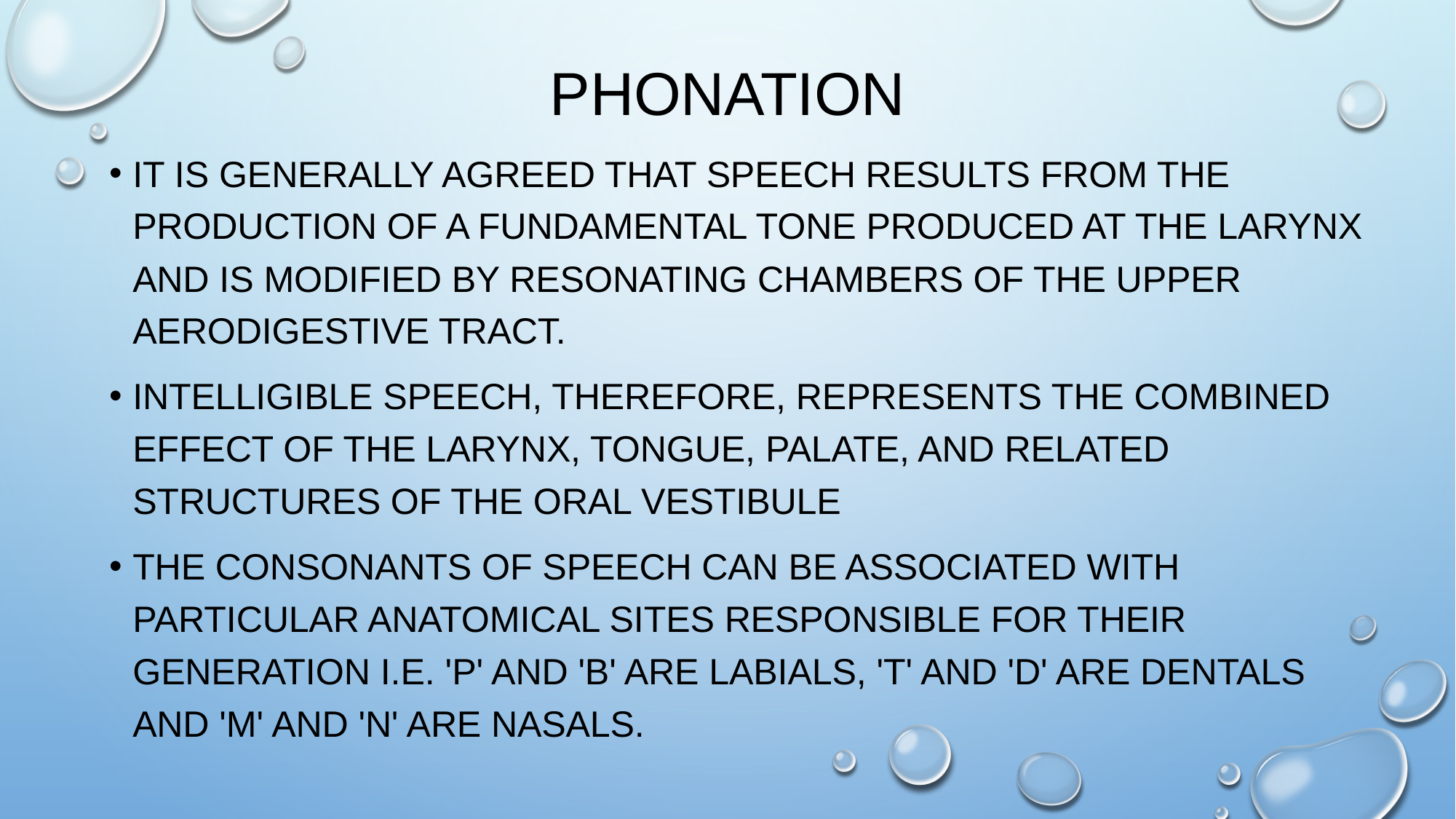

# Phonation
It is generally agreed that speech results from the production of a fundamental tone produced at the larynx and is modified by resonating chambers of the upper aerodigestive tract.
Intelligible speech, therefore, represents the combined effect of the larynx, tongue, palate, and related structures of the oral vestibule
The consonants of speech can be associated with particular anatomical sites responsible for their generation i.e. 'p' and 'b' are labials, 't' and 'd' are dentals and 'm' and 'n' are nasals.